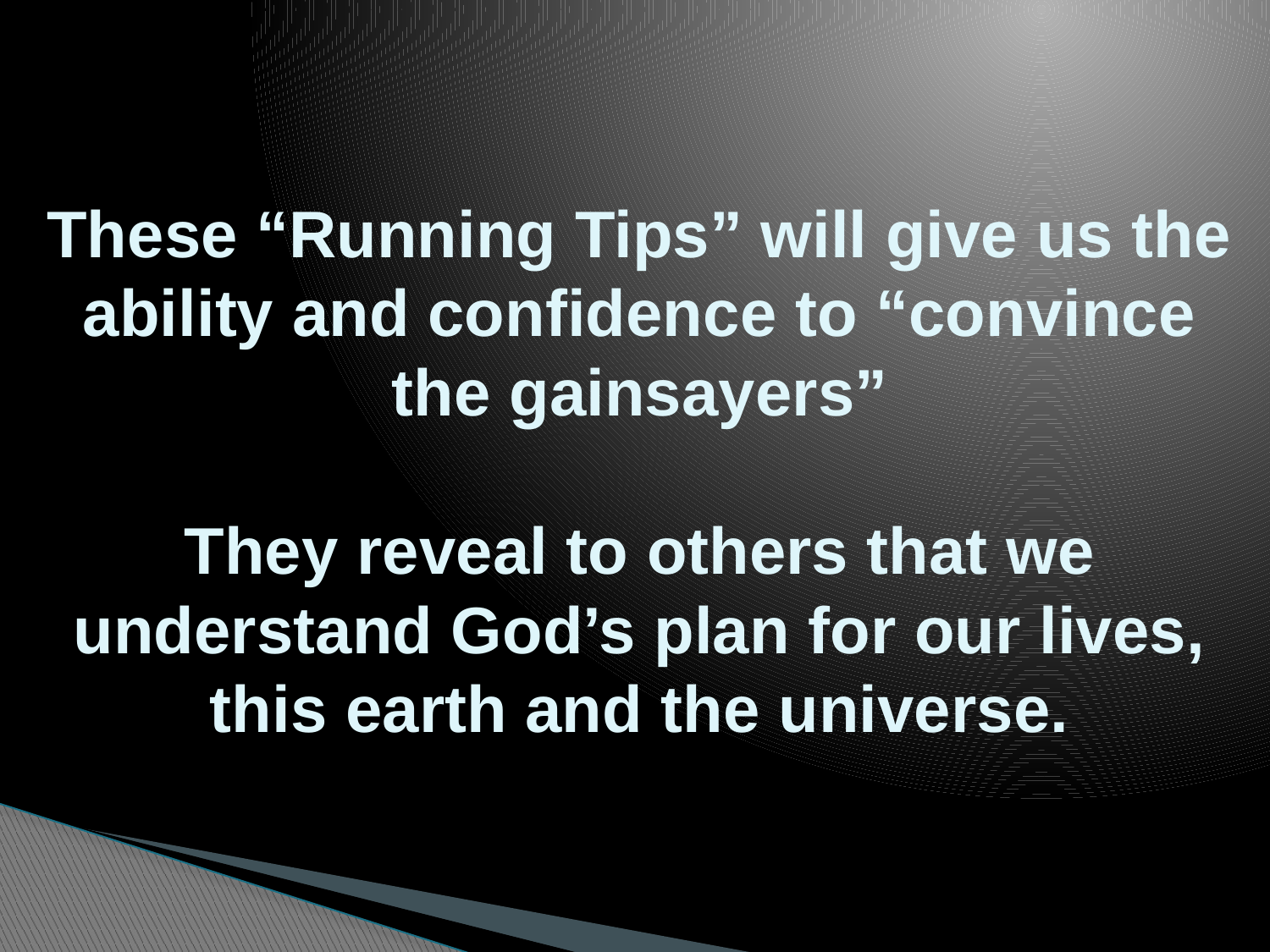

# These “Running Tips” will give us the ability and confidence to “convince the gainsayers” They reveal to others that we understand God’s plan for our lives, this earth and the universe.